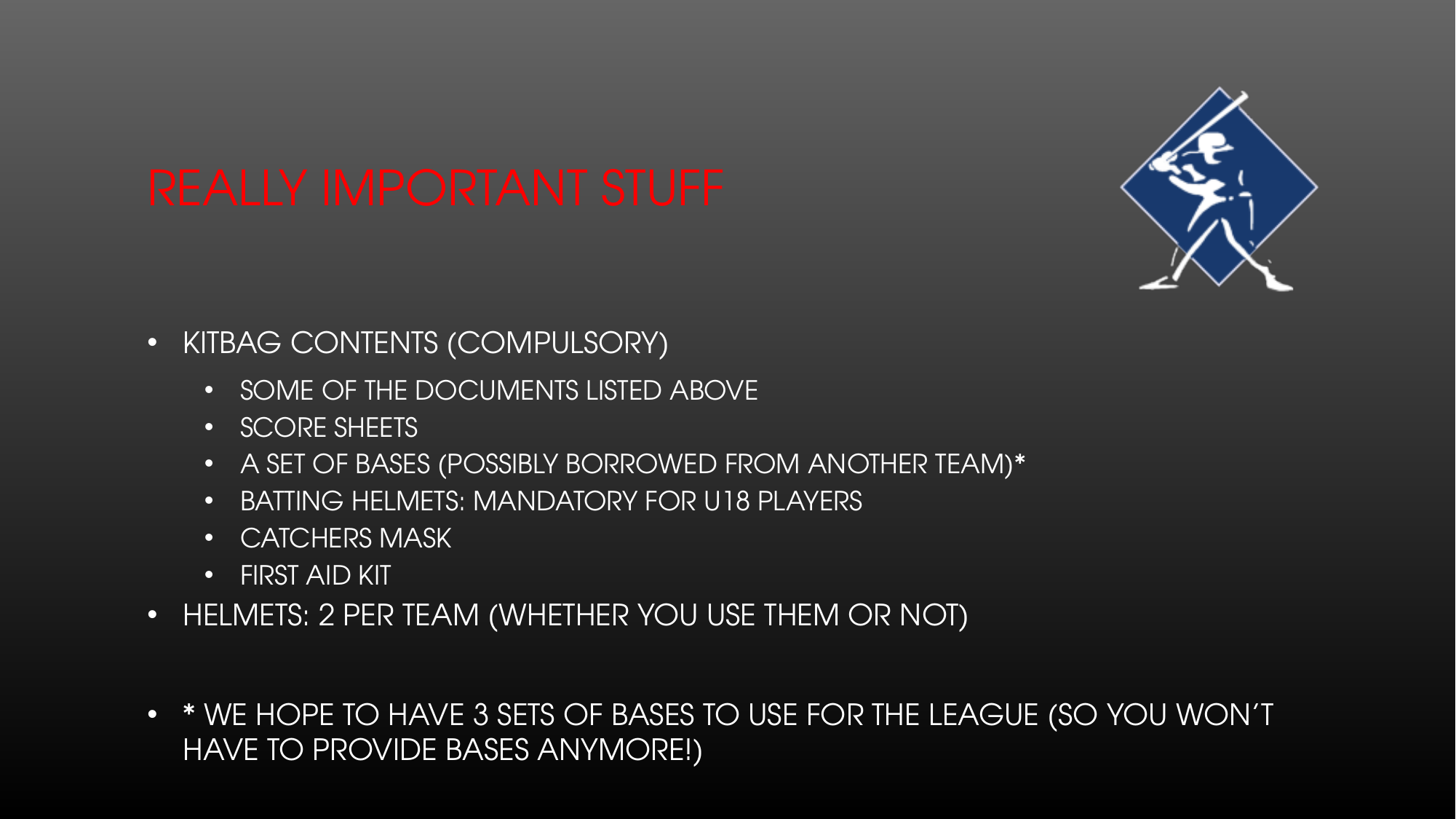

# Really important stuff
Kitbag contents (compulsory)
Some of the documents listed above
Score sheets
A set of bases (possibly borrowed from another team)*
Batting helmets: mandatory for U18 players
Catchers mask
First aid kit
Helmets: 2 per team (whether you use them or not)

* We hope to have 3 sets of bases to use for the league (so you won’t have to provide bases anymore!)